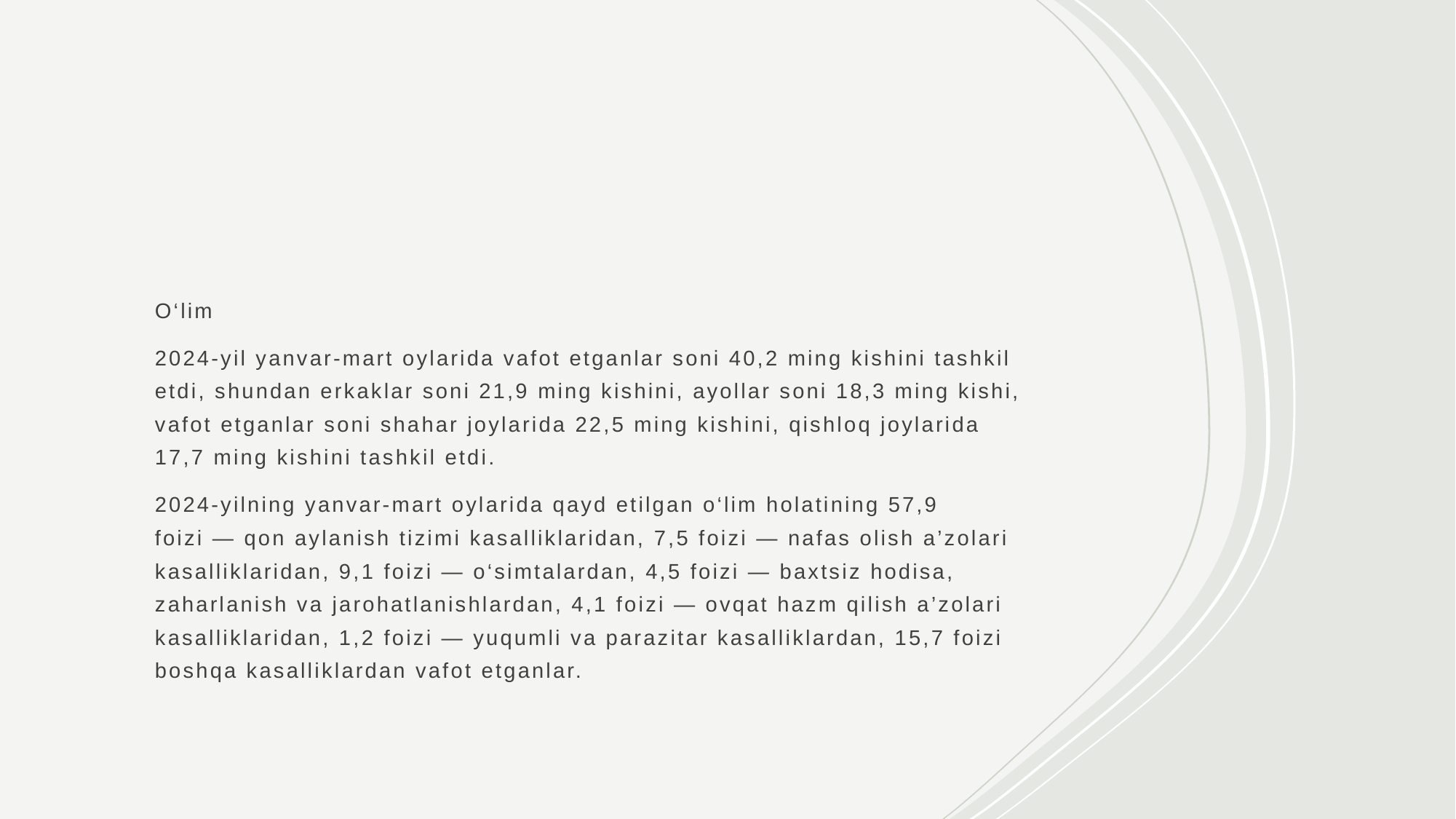

#
O‘lim
2024-yil yanvar-mart oylarida vafot etganlar soni 40,2 ming kishini tashkil etdi, shundan erkaklar soni 21,9 ming kishini, ayollar soni 18,3 ming kishi, vafot etganlar soni shahar joylarida 22,5 ming kishini, qishloq joylarida 17,7 ming kishini tashkil etdi.
2024-yilning yanvar-mart oylarida qayd etilgan o‘lim holatining 57,9 foizi — qon aylanish tizimi kasalliklaridan, 7,5 foizi — nafas olish a’zolari kasalliklaridan, 9,1 foizi — o‘simtalardan, 4,5 foizi — baxtsiz hodisa, zaharlanish va jarohatlanishlardan, 4,1 foizi — ovqat hazm qilish a’zolari kasalliklaridan, 1,2 foizi — yuqumli va parazitar kasalliklardan, 15,7 foizi boshqa kasalliklardan vafot etganlar.